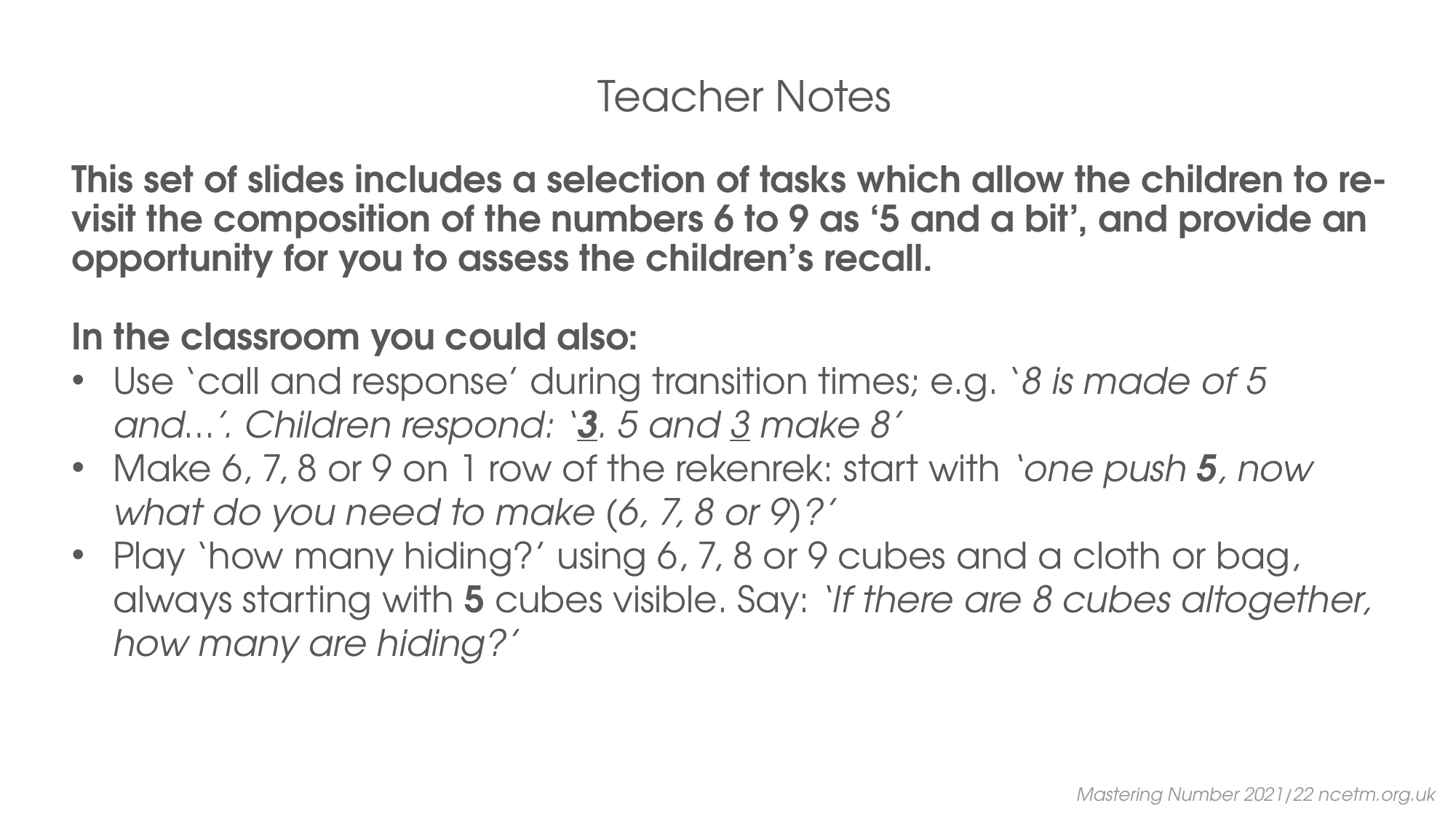

Teacher Notes
This set of slides includes a selection of tasks which allow the children to re-visit the composition of the numbers 6 to 9 as ‘5 and a bit’, and provide an opportunity for you to assess the children’s recall.

In the classroom you could also:
Use ‘call and response’ during transition times; e.g. ‘8 is made of 5 and…’. Children respond: ‘3. 5 and 3 make 8’
Make 6, 7, 8 or 9 on 1 row of the rekenrek: start with ‘one push 5, now what do you need to make (6, 7, 8 or 9)?’
Play ‘how many hiding?’ using 6, 7, 8 or 9 cubes and a cloth or bag, always starting with 5 cubes visible. Say: ‘If there are 8 cubes altogether, how many are hiding?’

Mastering Number 2021/22 ncetm.org.uk